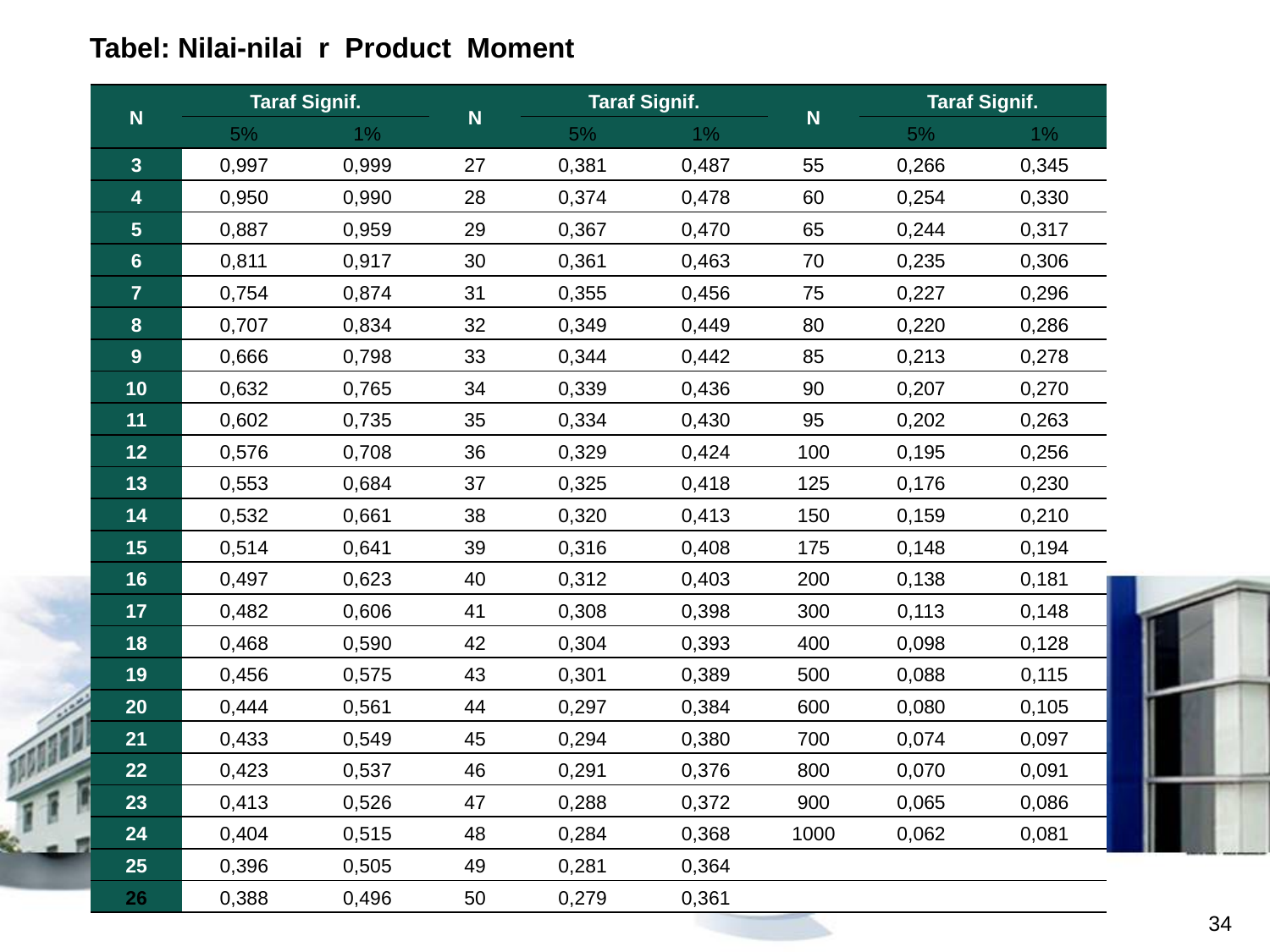

Tabel: Nilai-nilai  r  Product  Moment
| N | Taraf Signif. |  | N | Taraf Signif. |  | N | Taraf Signif. |  |
| --- | --- | --- | --- | --- | --- | --- | --- | --- |
|  | 5% | 1% |  | 5% | 1% |  | 5% | 1% |
| 3 | 0,997 | 0,999 | 27 | 0,381 | 0,487 | 55 | 0,266 | 0,345 |
| 4 | 0,950 | 0,990 | 28 | 0,374 | 0,478 | 60 | 0,254 | 0,330 |
| 5 | 0,887 | 0,959 | 29 | 0,367 | 0,470 | 65 | 0,244 | 0,317 |
| 6 | 0,811 | 0,917 | 30 | 0,361 | 0,463 | 70 | 0,235 | 0,306 |
| 7 | 0,754 | 0,874 | 31 | 0,355 | 0,456 | 75 | 0,227 | 0,296 |
| 8 | 0,707 | 0,834 | 32 | 0,349 | 0,449 | 80 | 0,220 | 0,286 |
| 9 | 0,666 | 0,798 | 33 | 0,344 | 0,442 | 85 | 0,213 | 0,278 |
| 10 | 0,632 | 0,765 | 34 | 0,339 | 0,436 | 90 | 0,207 | 0,270 |
| 11 | 0,602 | 0,735 | 35 | 0,334 | 0,430 | 95 | 0,202 | 0,263 |
| 12 | 0,576 | 0,708 | 36 | 0,329 | 0,424 | 100 | 0,195 | 0,256 |
| 13 | 0,553 | 0,684 | 37 | 0,325 | 0,418 | 125 | 0,176 | 0,230 |
| 14 | 0,532 | 0,661 | 38 | 0,320 | 0,413 | 150 | 0,159 | 0,210 |
| 15 | 0,514 | 0,641 | 39 | 0,316 | 0,408 | 175 | 0,148 | 0,194 |
| 16 | 0,497 | 0,623 | 40 | 0,312 | 0,403 | 200 | 0,138 | 0,181 |
| 17 | 0,482 | 0,606 | 41 | 0,308 | 0,398 | 300 | 0,113 | 0,148 |
| 18 | 0,468 | 0,590 | 42 | 0,304 | 0,393 | 400 | 0,098 | 0,128 |
| 19 | 0,456 | 0,575 | 43 | 0,301 | 0,389 | 500 | 0,088 | 0,115 |
| 20 | 0,444 | 0,561 | 44 | 0,297 | 0,384 | 600 | 0,080 | 0,105 |
| 21 | 0,433 | 0,549 | 45 | 0,294 | 0,380 | 700 | 0,074 | 0,097 |
| 22 | 0,423 | 0,537 | 46 | 0,291 | 0,376 | 800 | 0,070 | 0,091 |
| 23 | 0,413 | 0,526 | 47 | 0,288 | 0,372 | 900 | 0,065 | 0,086 |
| 24 | 0,404 | 0,515 | 48 | 0,284 | 0,368 | 1000 | 0,062 | 0,081 |
| 25 | 0,396 | 0,505 | 49 | 0,281 | 0,364 |  |  |  |
| 26 | 0,388 | 0,496 | 50 | 0,279 | 0,361 |  |  |  |
34